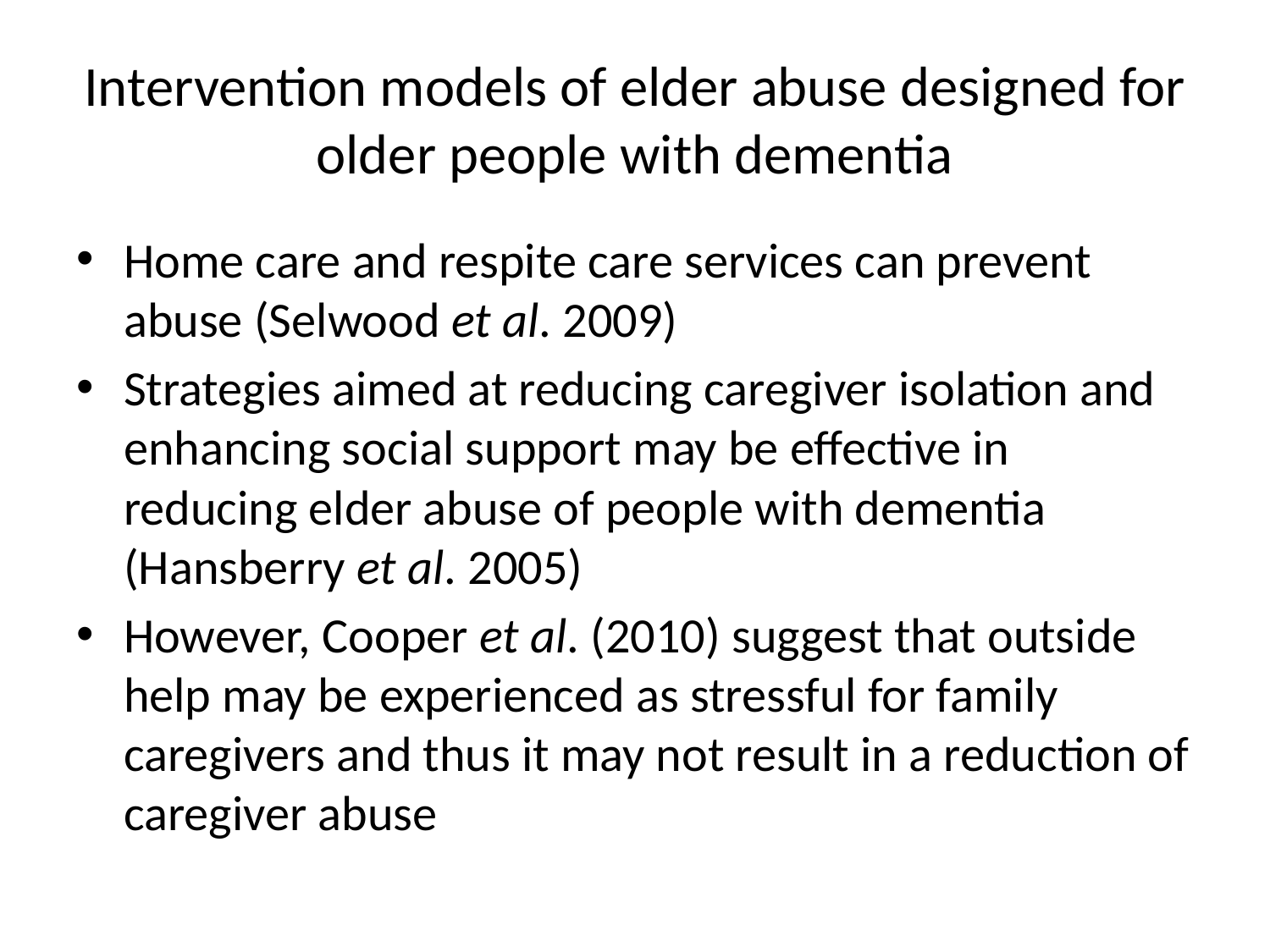

# Intervention models of elder abuse designed for older people with dementia
Home care and respite care services can prevent abuse (Selwood et al. 2009)
Strategies aimed at reducing caregiver isolation and enhancing social support may be effective in reducing elder abuse of people with dementia (Hansberry et al. 2005)
However, Cooper et al. (2010) suggest that outside help may be experienced as stressful for family caregivers and thus it may not result in a reduction of caregiver abuse